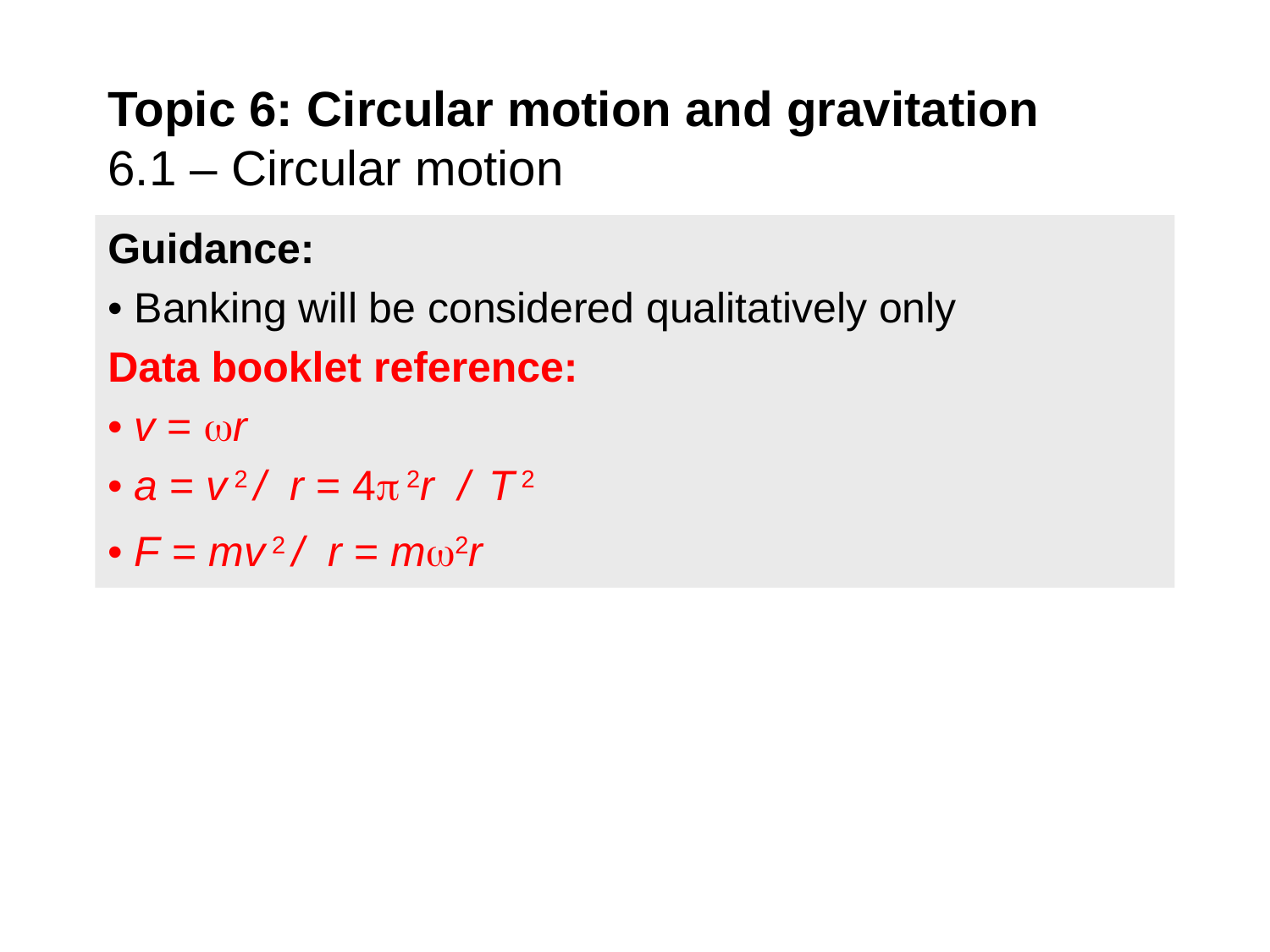

Topic 6: Circular motion and gravitation
6.1 – Circular motion
Guidance:
• Banking will be considered qualitatively only
Data booklet reference:
• v = ωr
• a = v 2 /  r = 4π 2r  /  T 2
• F = mv 2 /  r = mω2r